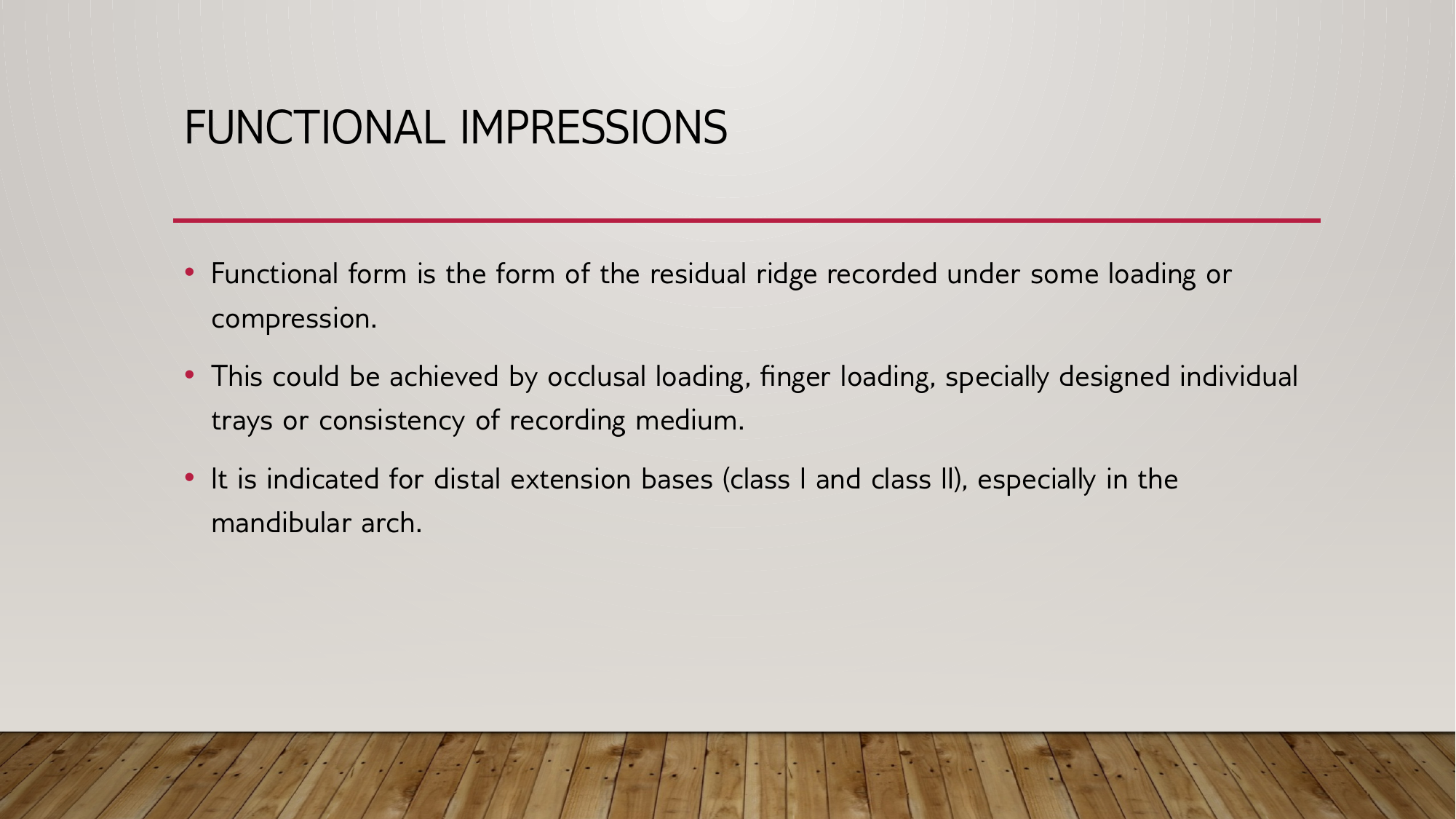

# Functional impressions
Functional form is the form of the residual ridge recorded under some loading or compression.
This could be achieved by occlusal loading, finger loading, specially designed individual trays or consistency of recording medium.
It is indicated for distal extension bases (class I and class II), especially in the mandibular arch.